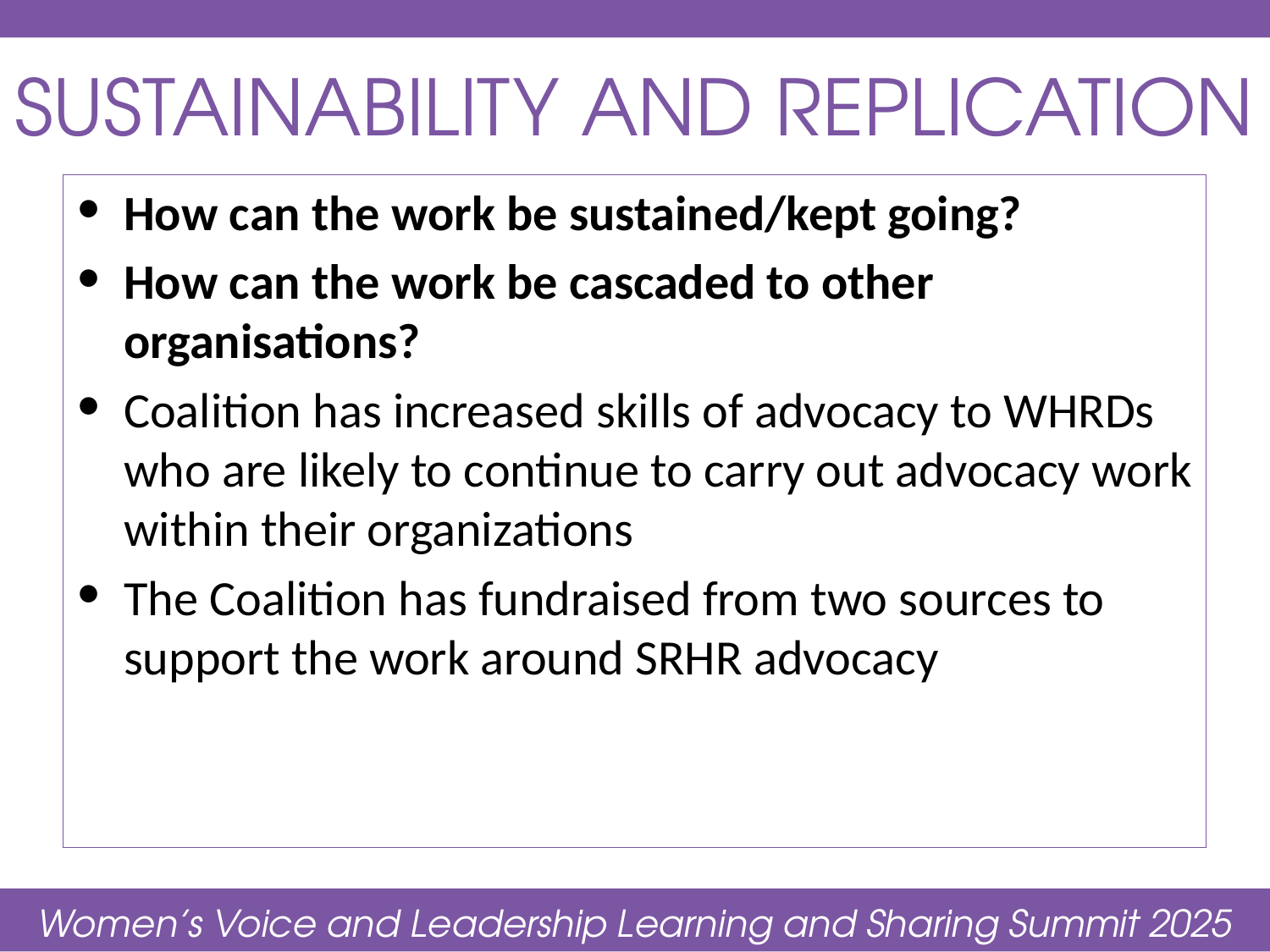

Women’s Voice and Leadership Learning and Sharing Summit 2025
# SUSTAINABILITY AND REPLICATION
How can the work be sustained/kept going?
How can the work be cascaded to other organisations?
Coalition has increased skills of advocacy to WHRDs who are likely to continue to carry out advocacy work within their organizations
The Coalition has fundraised from two sources to support the work around SRHR advocacy